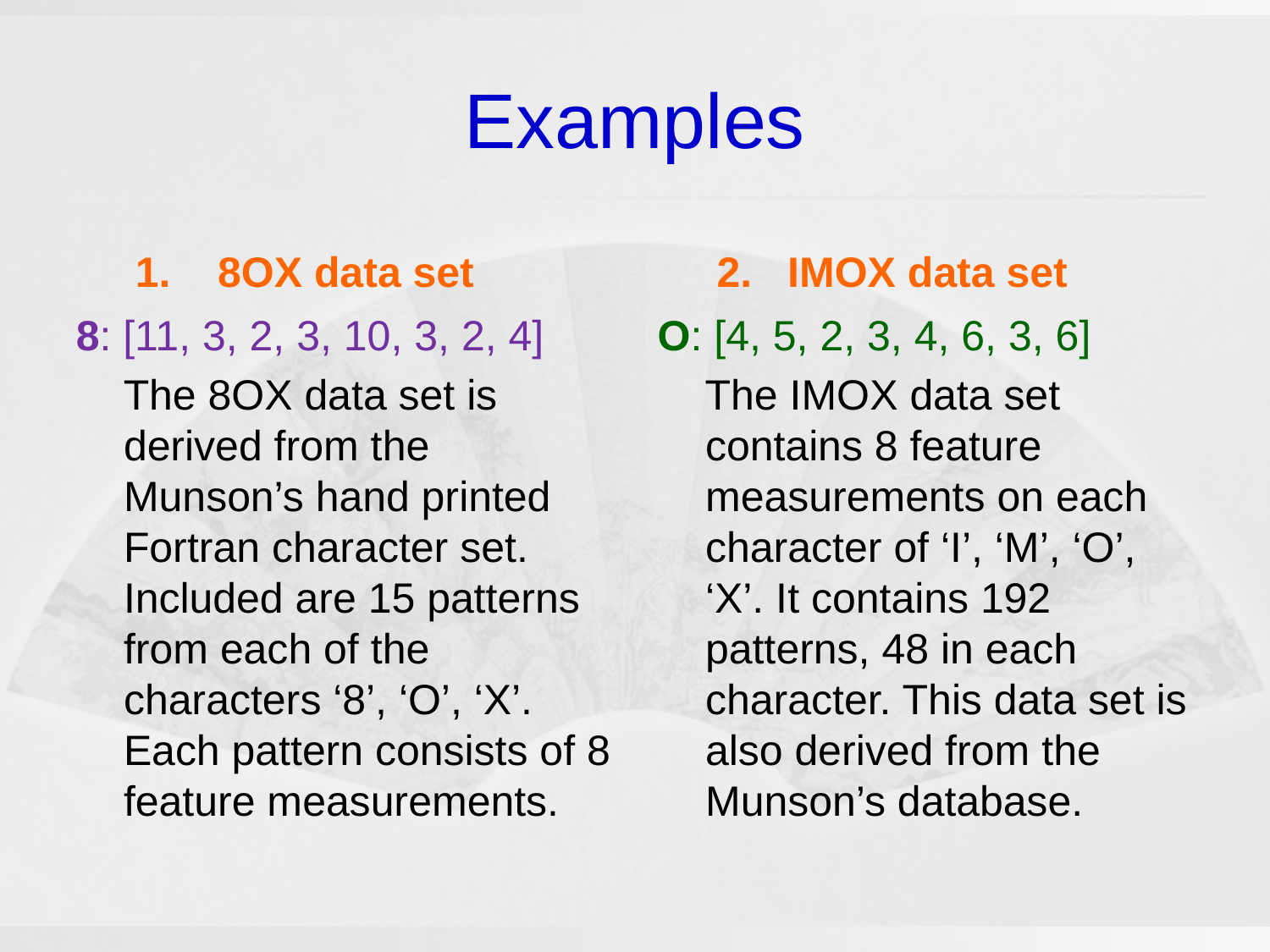

# Examples
     1.    8OX data set
     2.   IMOX data set
8: [11, 3, 2, 3, 10, 3, 2, 4]
    The 8OX data set is derived from the Munson’s hand printed Fortran character set. Included are 15 patterns from each of the characters ‘8’, ‘O’, ‘X’. Each pattern consists of 8 feature measurements.
O: [4, 5, 2, 3, 4, 6, 3, 6]
    The IMOX data set contains 8 feature measurements on each character of ‘I’, ‘M’, ‘O’, ‘X’. It contains 192 patterns, 48 in each character. This data set is also derived from the Munson’s database.